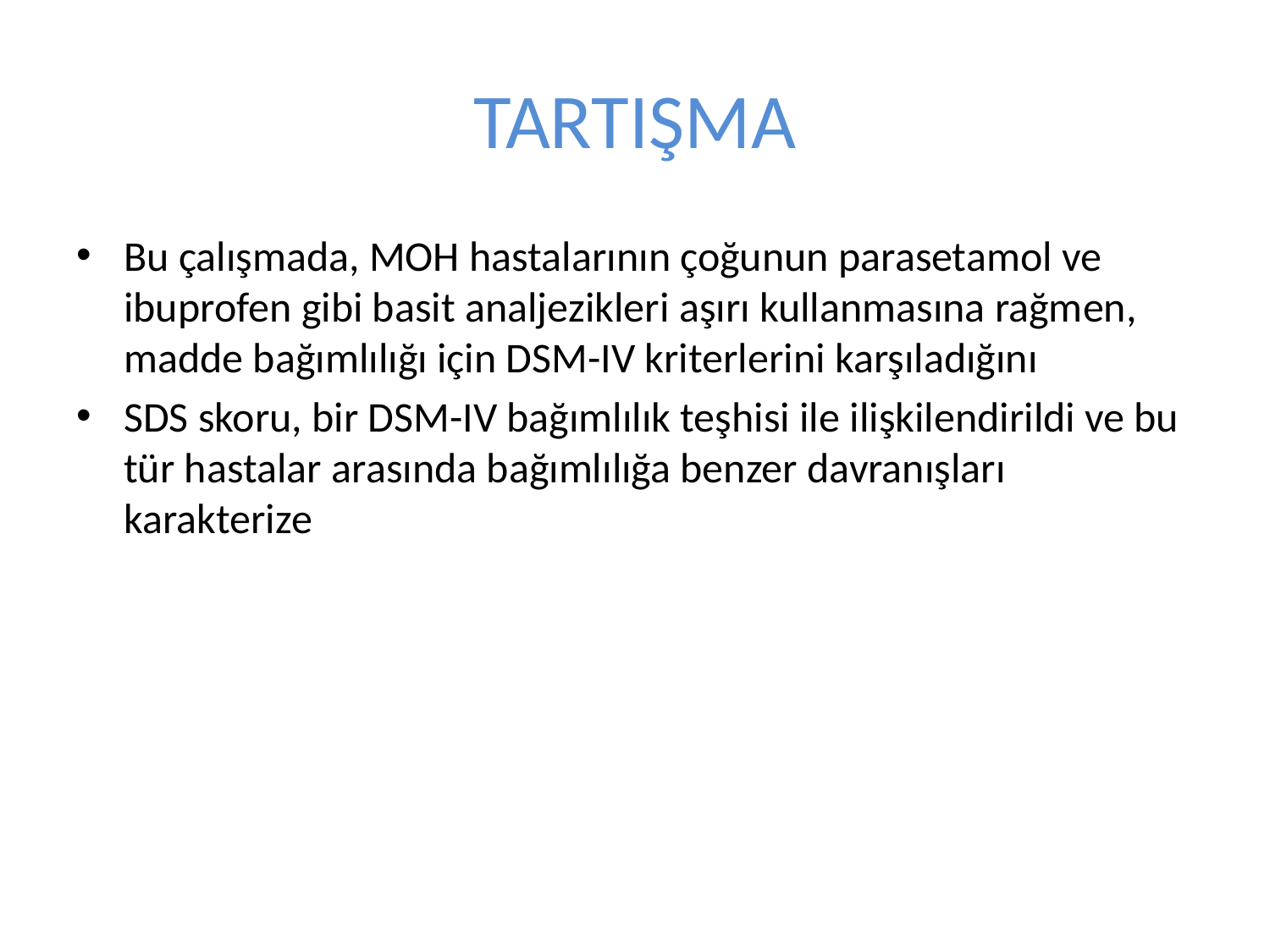

# TARTIŞMA
Bu çalışmada, MOH hastalarının çoğunun parasetamol ve ibuprofen gibi basit analjezikleri aşırı kullanmasına rağmen, madde bağımlılığı için DSM-IV kriterlerini karşıladığını
SDS skoru, bir DSM-IV bağımlılık teşhisi ile ilişkilendirildi ve bu tür hastalar arasında bağımlılığa benzer davranışları karakterize